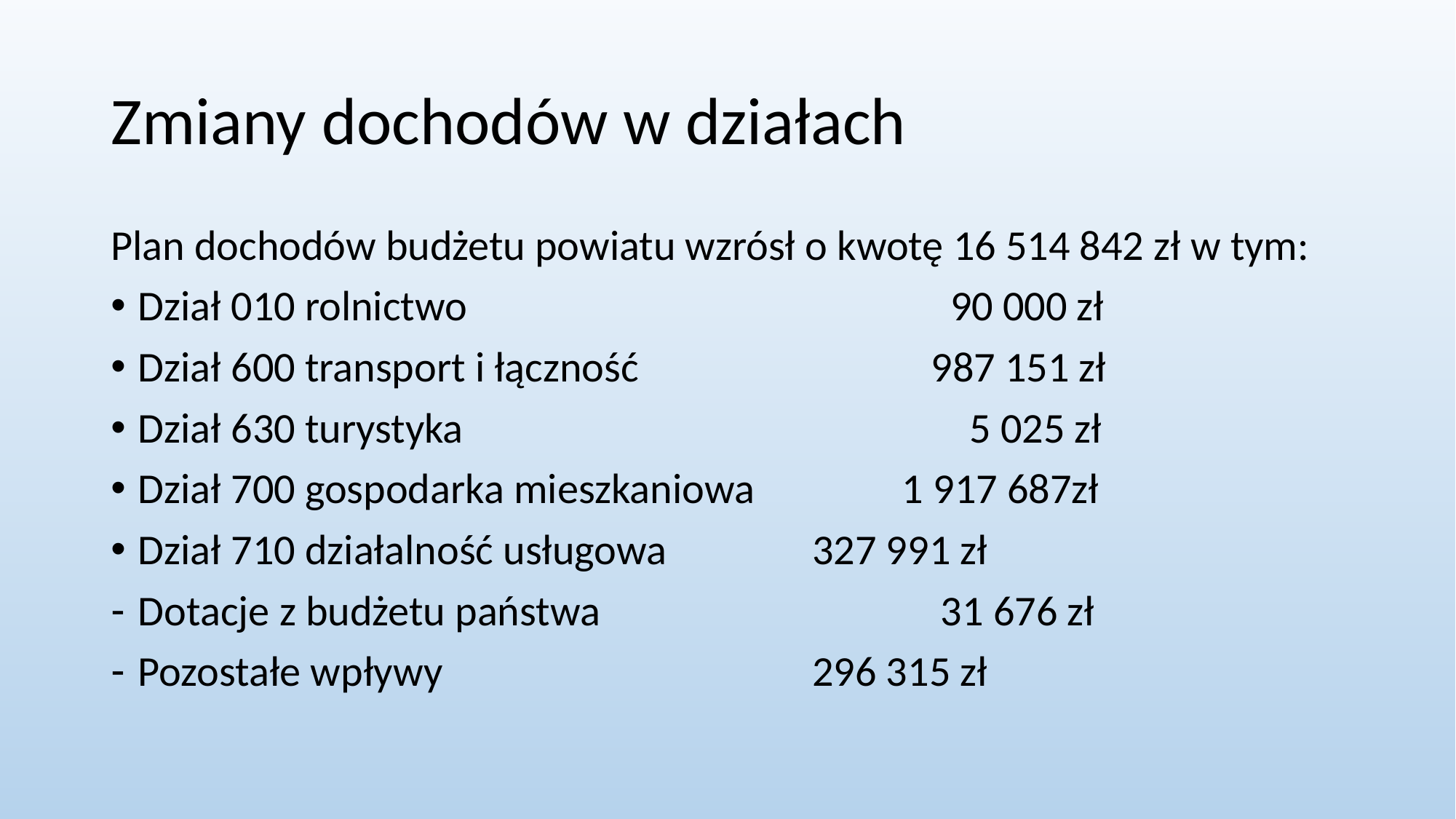

# Zmiany dochodów w działach
Plan dochodów budżetu powiatu wzrósł o kwotę 16 514 842 zł w tym:
Dział 010 rolnictwo		  	     	     90 000 zł
Dział 600 transport i łączność 		   	   987 151 zł
Dział 630 turystyka 			    	       5 025 zł
Dział 700 gospodarka mieszkaniowa		1 917 687zł
Dział 710 działalność usługowa 		  327 991 zł
Dotacje z budżetu państwa 			    31 676 zł
Pozostałe wpływy				  296 315 zł